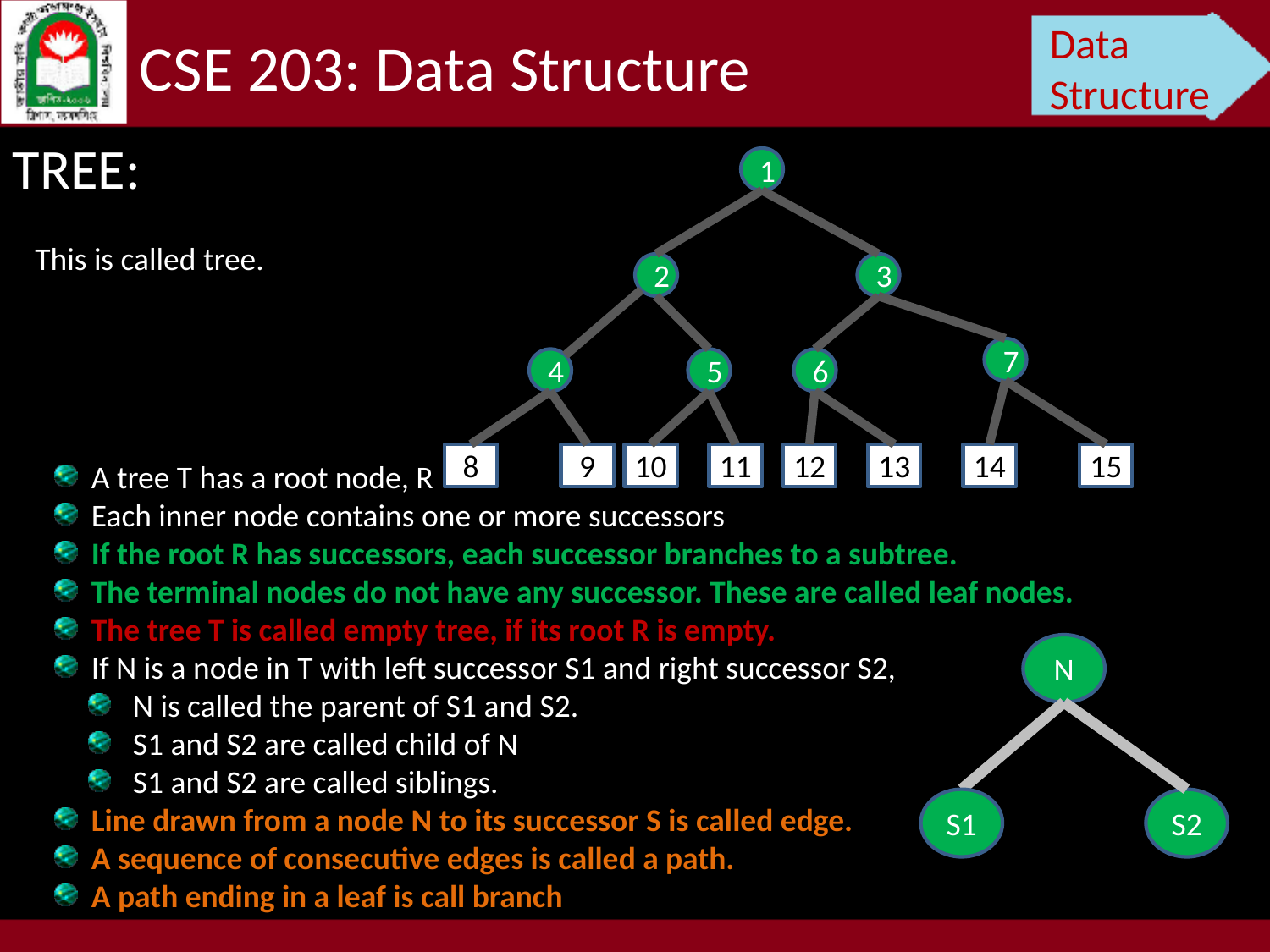

Data Structure
CSE 203: Data Structure
TREE:
1
This is called tree.
2
3
7
4
5
6

  A tree T has a root node, R
  Each inner node contains one or more successors
  If the root R has successors, each successor branches to a subtree.
  The terminal nodes do not have any successor. These are called leaf nodes.
  The tree T is called empty tree, if its root R is empty.
  If N is a node in T with left successor S1 and right successor S2,
  N is called the parent of S1 and S2.
  S1 and S2 are called child of N
  S1 and S2 are called siblings.
  Line drawn from a node N to its successor S is called edge.
  A sequence of consecutive edges is called a path.
  A path ending in a leaf is call branch
8
9
10
11
12
13
14
15
N
S1
S2